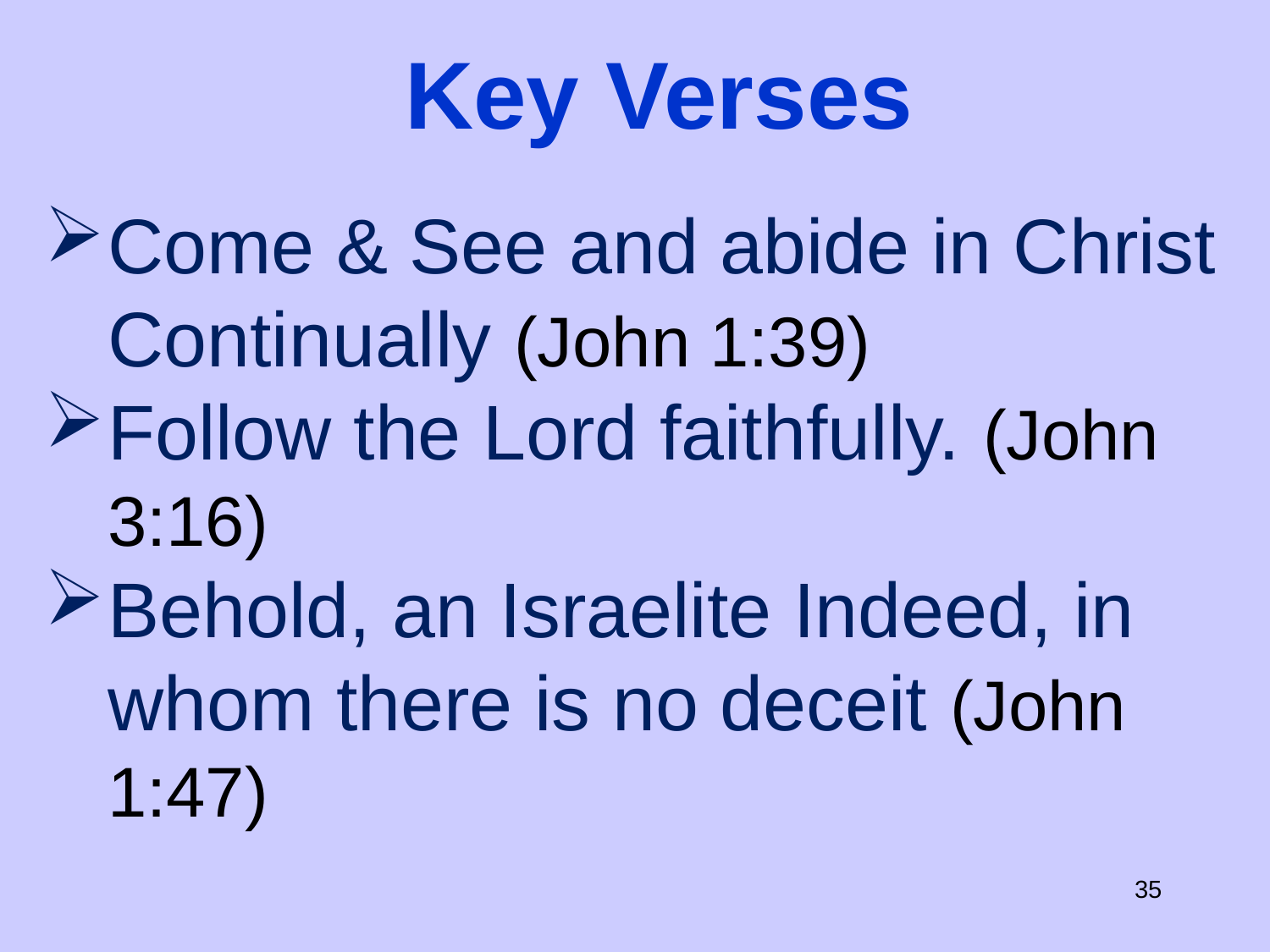

Key Verses

Come & See and abide in Christ Continually (John 1:39)
Follow the Lord faithfully. (John 3:16)
Behold, an Israelite Indeed, in whom there is no deceit (John 1:47)
35